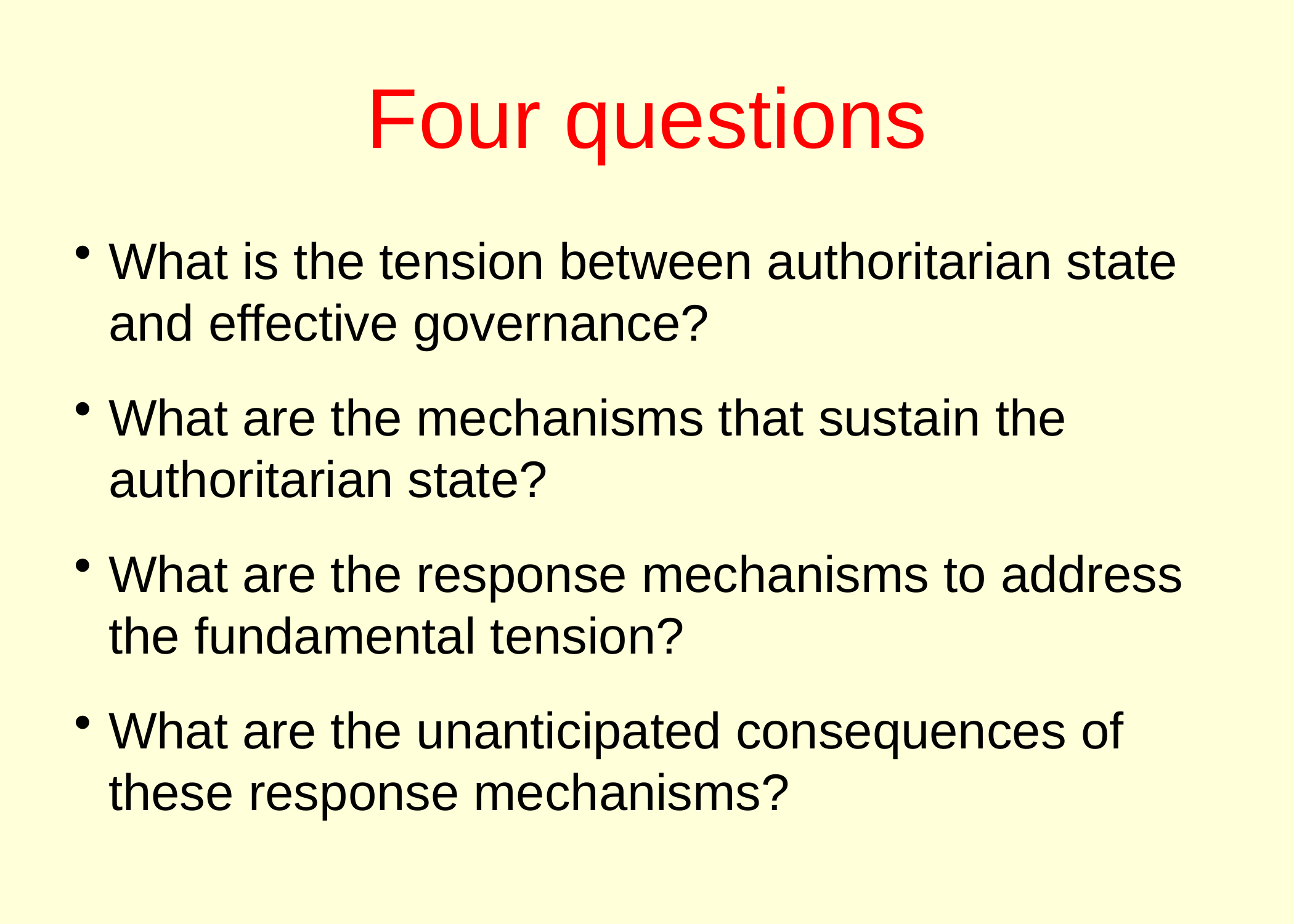

# Four questions
What is the tension between authoritarian state and effective governance?
What are the mechanisms that sustain the authoritarian state?
What are the response mechanisms to address the fundamental tension?
What are the unanticipated consequences of these response mechanisms?